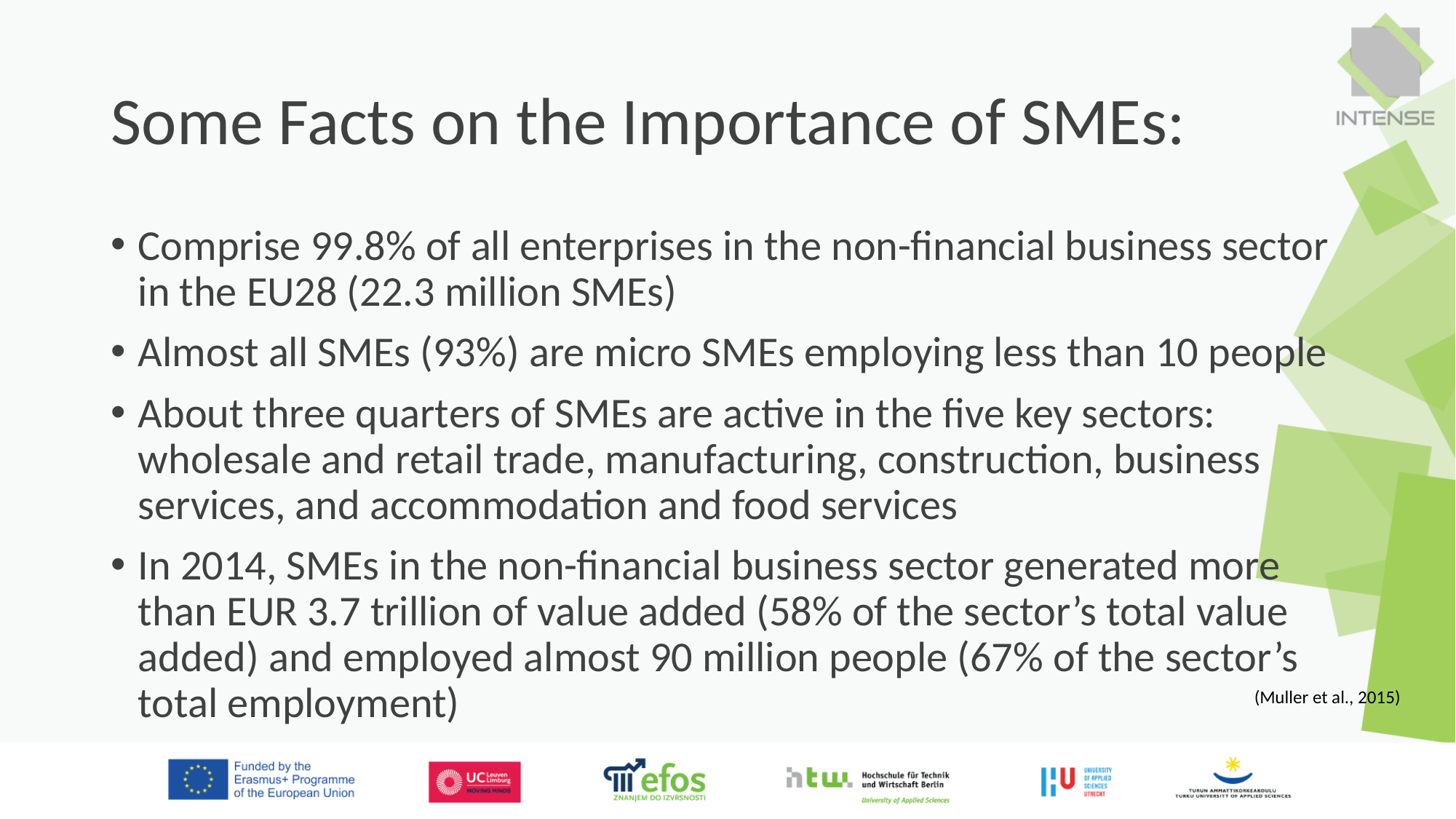

# Some Facts on the Importance of SMEs:
Comprise 99.8% of all enterprises in the non-financial business sector in the EU28 (22.3 million SMEs)
Almost all SMEs (93%) are micro SMEs employing less than 10 people
About three quarters of SMEs are active in the five key sectors: wholesale and retail trade, manufacturing, construction, business services, and accommodation and food services
In 2014, SMEs in the non-financial business sector generated more than EUR 3.7 trillion of value added (58% of the sector’s total value added) and employed almost 90 million people (67% of the sector’s total employment)
(Muller et al., 2015)